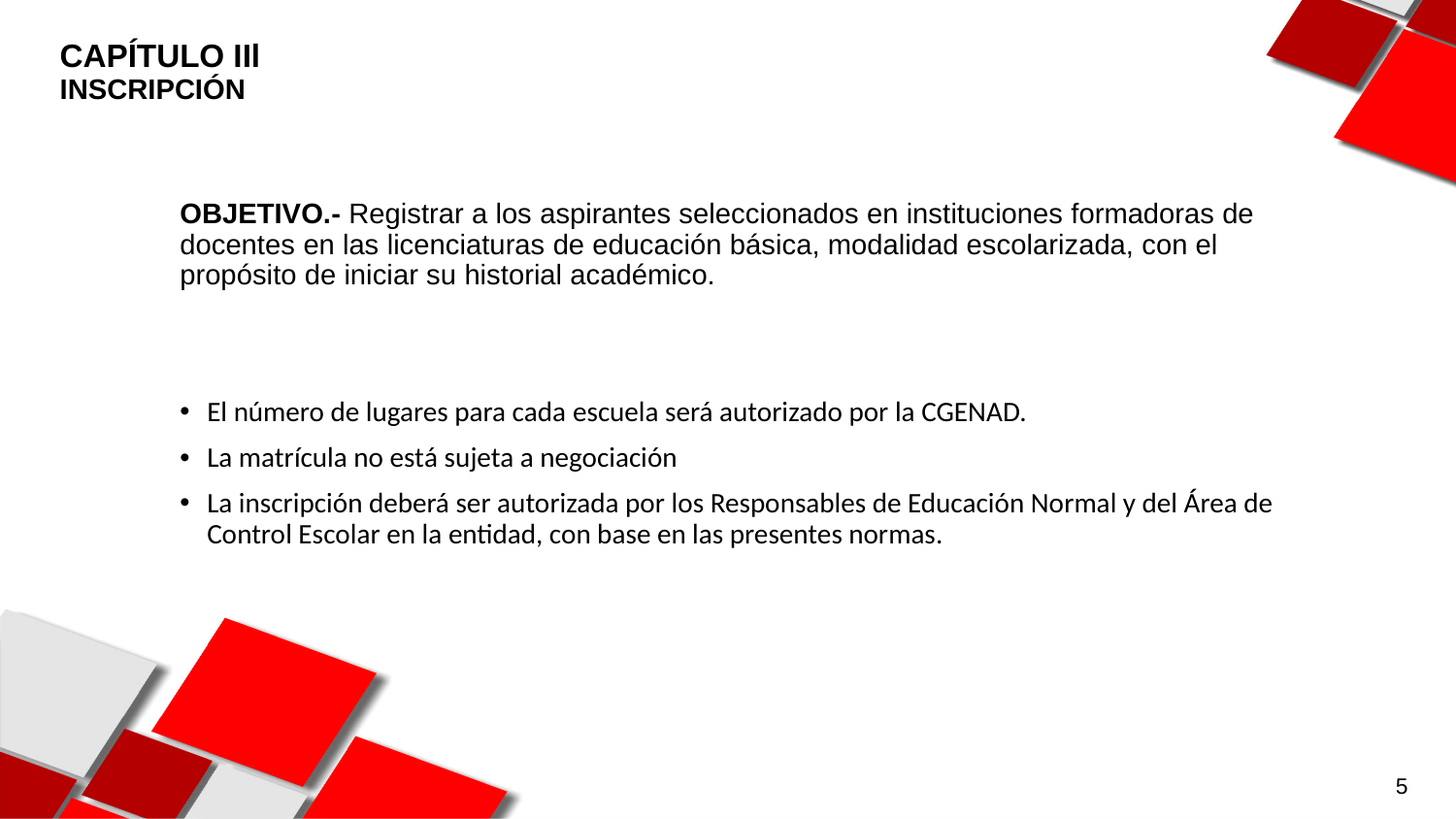

CAPÍTULO IIl
INSCRIPCIÓN
OBJETIVO.- Registrar a los aspirantes seleccionados en instituciones formadoras de docentes en las licenciaturas de educación básica, modalidad escolarizada, con el propósito de iniciar su historial académico.

El número de lugares para cada escuela será autorizado por la CGENAD.
La matrícula no está sujeta a negociación
La inscripción deberá ser autorizada por los Responsables de Educación Normal y del Área de Control Escolar en la entidad, con base en las presentes normas.

5